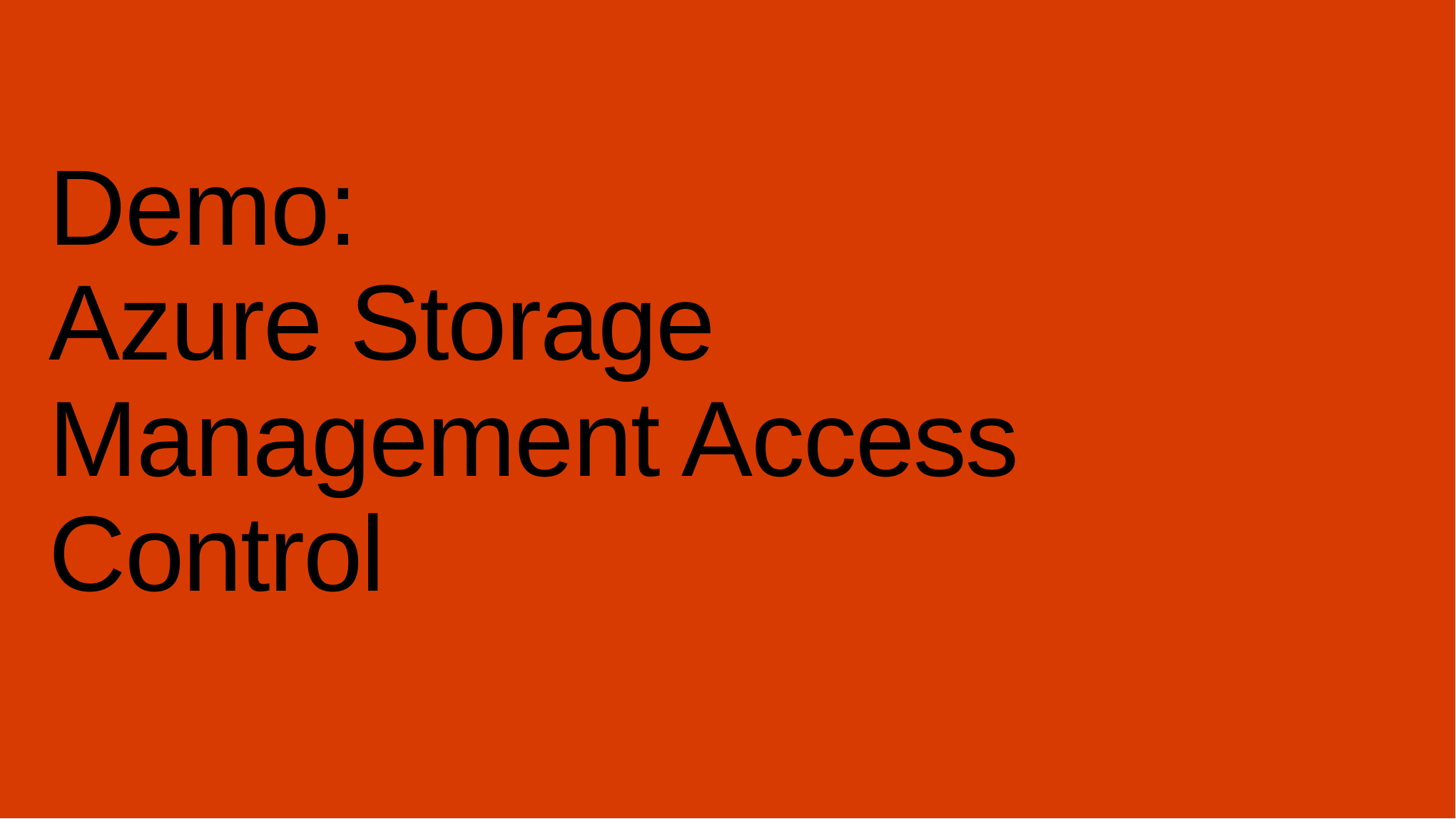

# Demo: Azure Storage Management Access Control